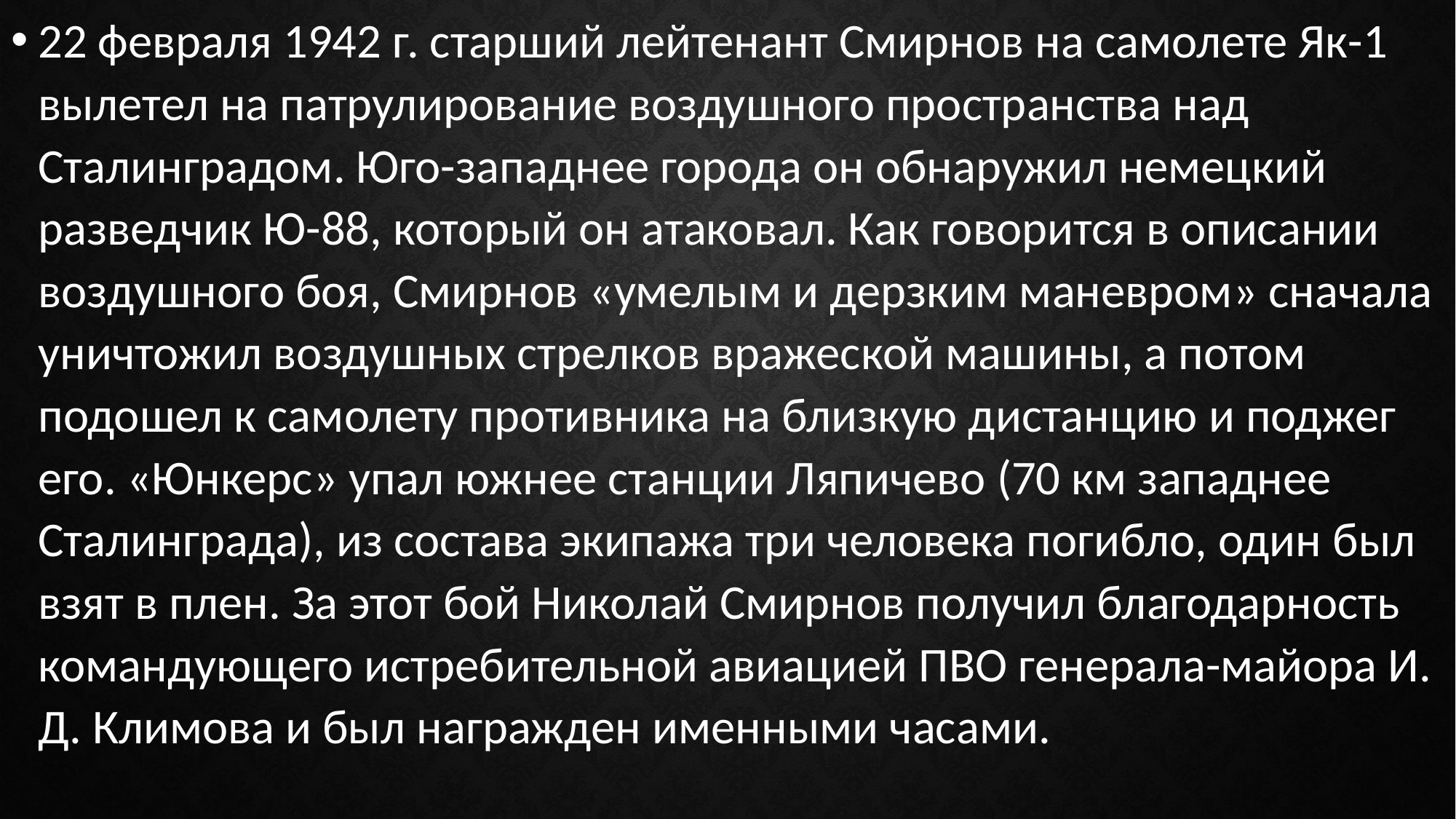

22 февраля 1942 г. старший лейтенант Смирнов на самолете Як-1 вылетел на патрулирование воздушного пространства над Сталинградом. Юго-западнее города он обнаружил немецкий разведчик Ю-88, который он атаковал. Как говорится в описании воздушного боя, Смирнов «умелым и дерзким маневром» сначала уничтожил воздушных стрелков вражеской машины, а потом подошел к самолету противника на близкую дистанцию и поджег его. «Юнкерс» упал южнее станции Ляпичево (70 км западнее Сталинграда), из состава экипажа три человека погибло, один был взят в плен. За этот бой Николай Смирнов получил благодарность командующего истребительной авиацией ПВО генерала-майора И. Д. Климова и был награжден именными часами.

#